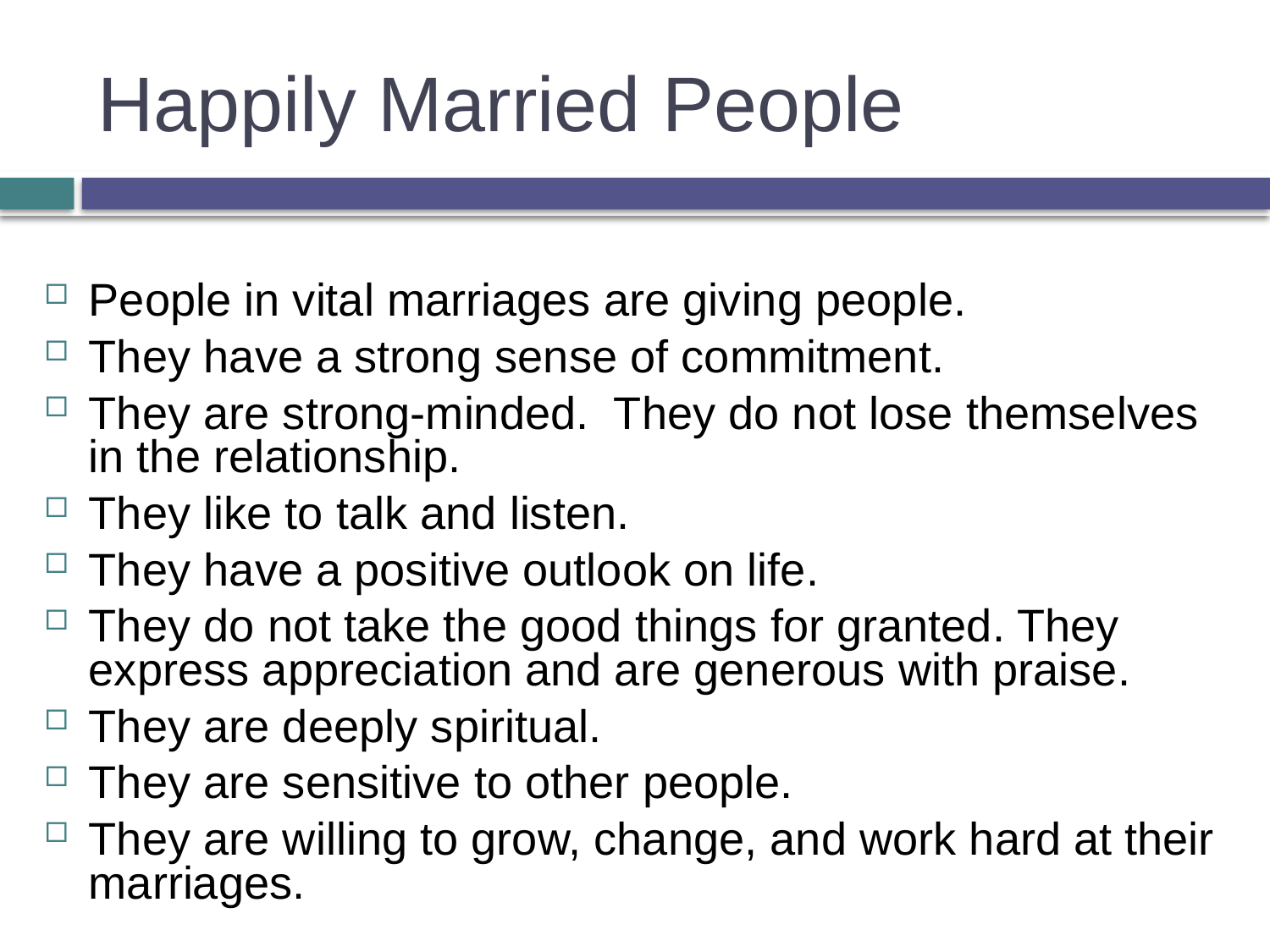

# Happily Married People
People in vital marriages are giving people.
They have a strong sense of commitment.
They are strong-minded.  They do not lose themselves in the relationship.
They like to talk and listen.
They have a positive outlook on life.
They do not take the good things for granted. They express appreciation and are generous with praise.
They are deeply spiritual.
They are sensitive to other people.
They are willing to grow, change, and work hard at their marriages.